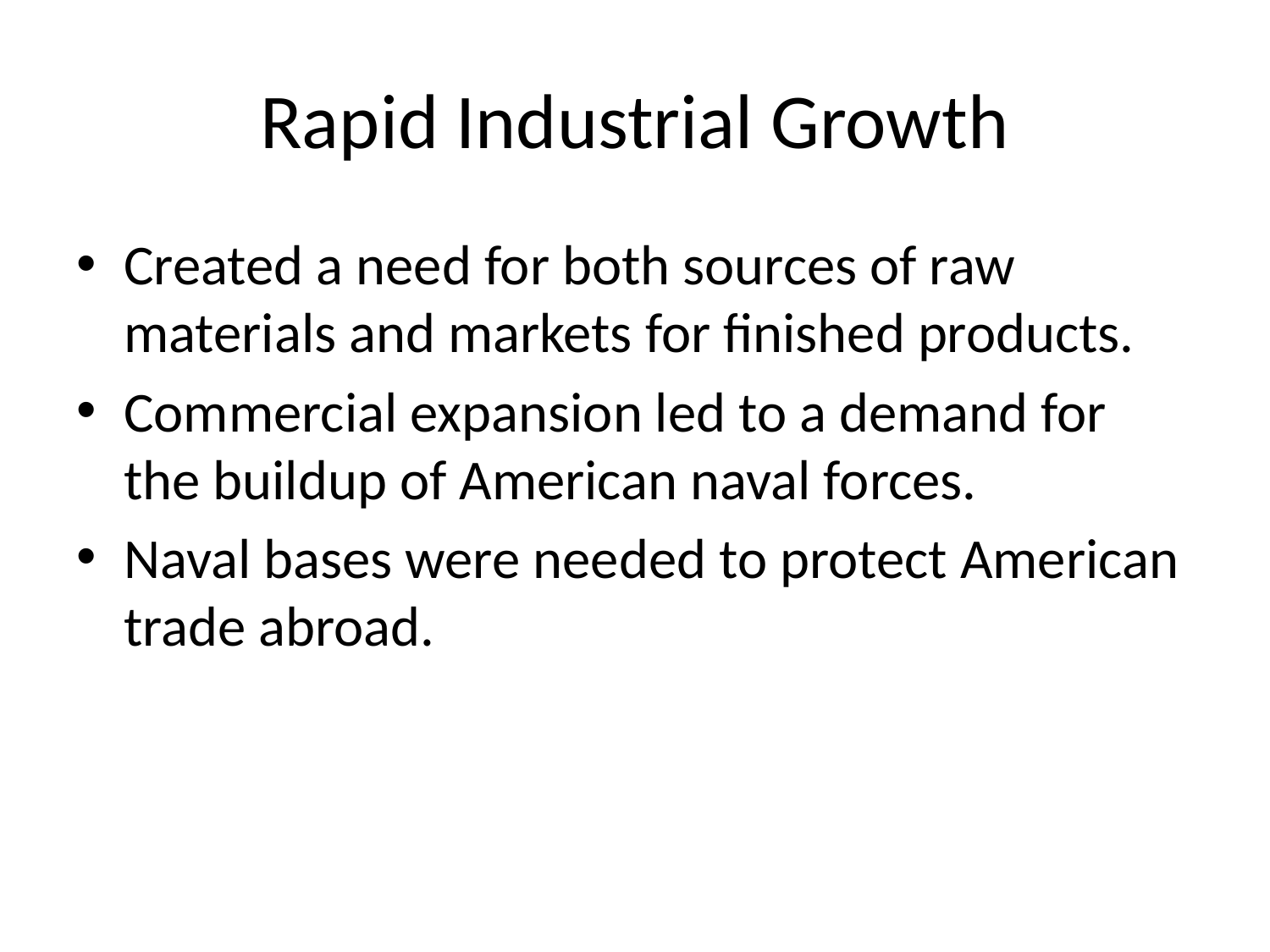

# Rapid Industrial Growth
Created a need for both sources of raw materials and markets for finished products.
Commercial expansion led to a demand for the buildup of American naval forces.
Naval bases were needed to protect American trade abroad.